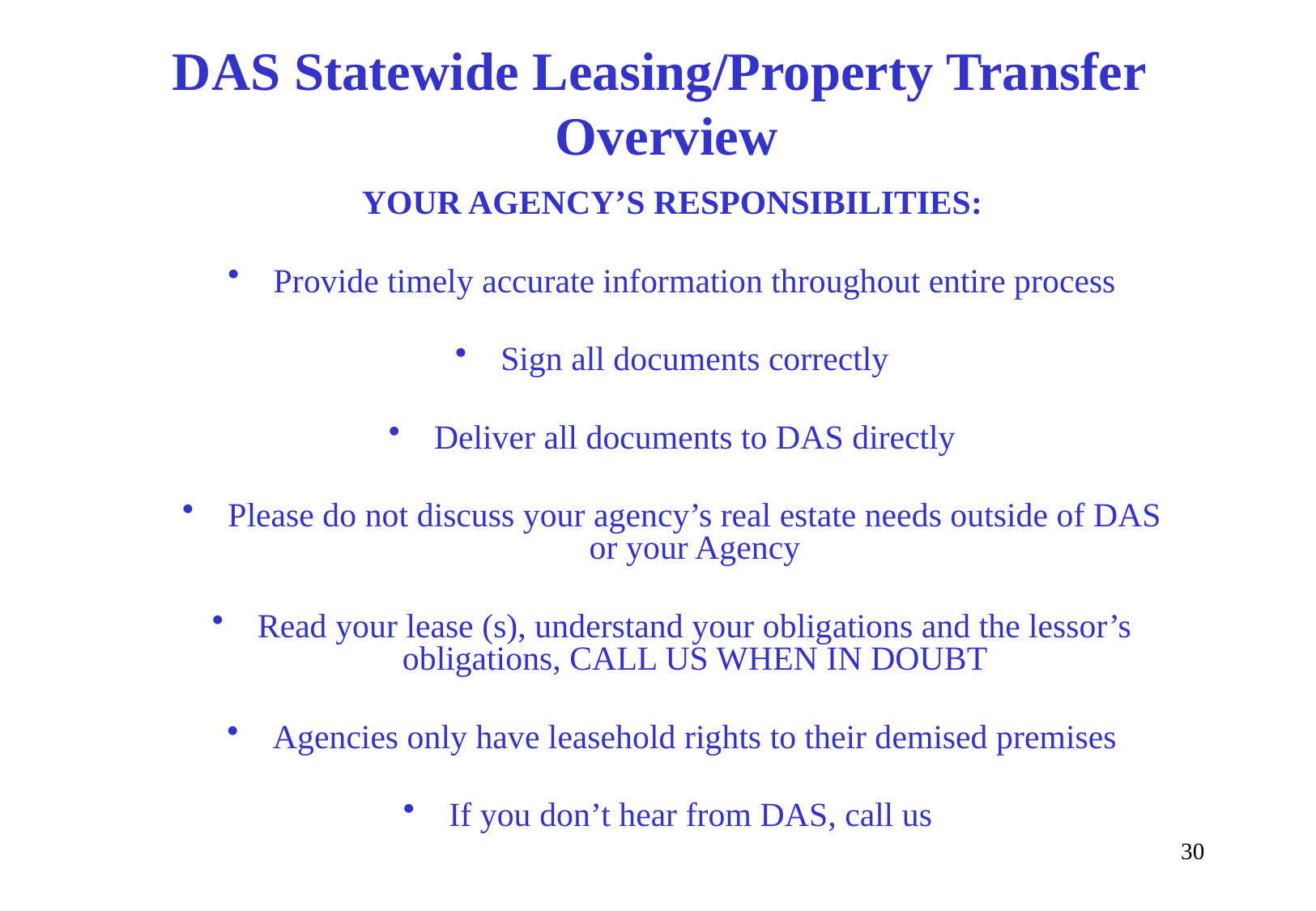

# DAS Statewide Leasing/Property Transfer Overview
YOUR AGENCY’S RESPONSIBILITIES:

Provide timely accurate information throughout entire process

Sign all documents correctly

Deliver all documents to DAS directly

Please do not discuss your agency’s real estate needs outside of DAS or your Agency

Read your lease (s), understand your obligations and the lessor’s obligations, CALL US WHEN IN DOUBT

Agencies only have leasehold rights to their demised premises

If you don’t hear from DAS, call us

30